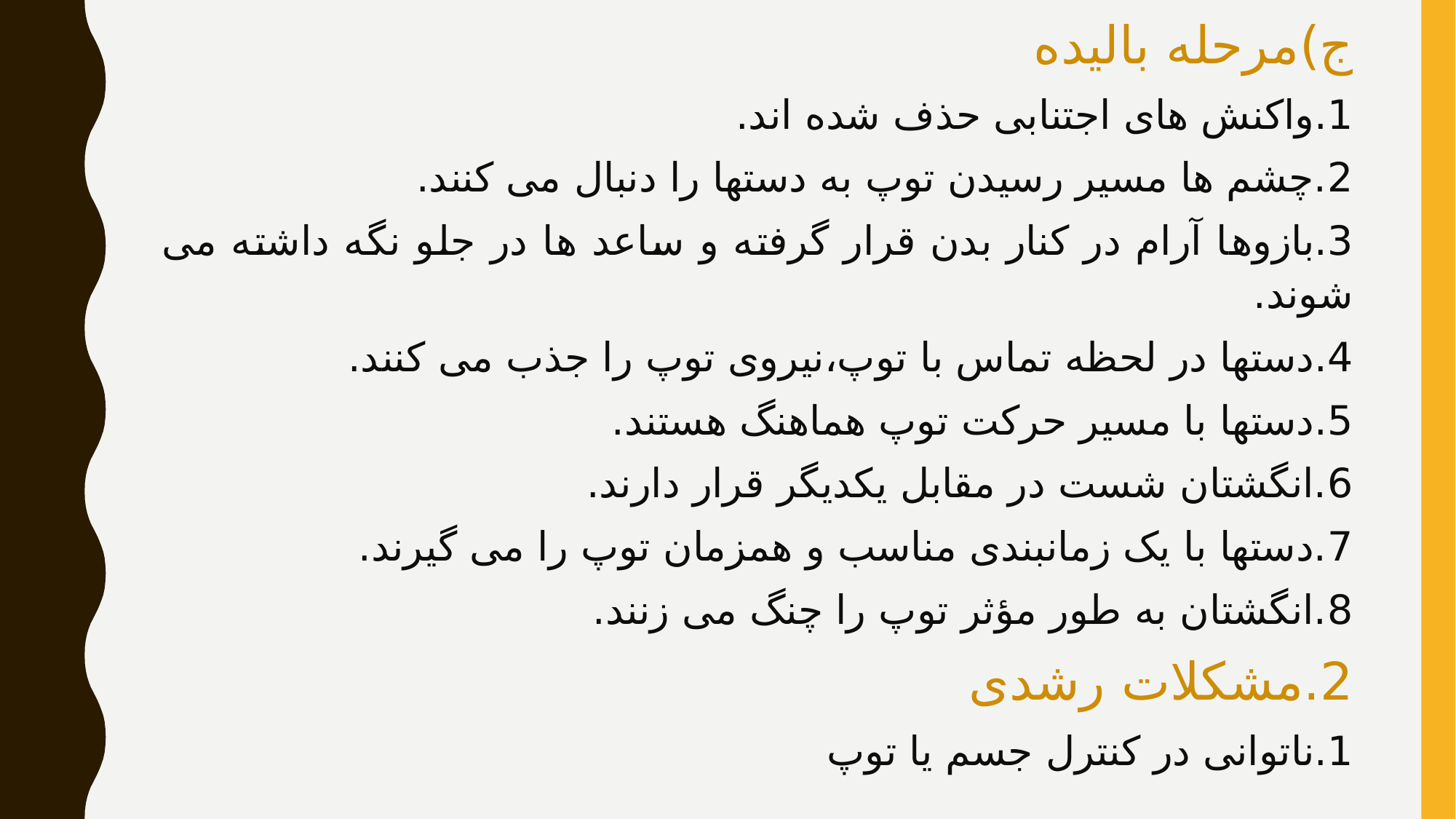

ج)مرحله بالیده
1.واکنش های اجتنابی حذف شده اند.
2.چشم ها مسیر رسیدن توپ به دستها را دنبال می کنند.
3.بازوها آرام در کنار بدن قرار گرفته و ساعد ها در جلو نگه داشته می شوند.
4.دستها در لحظه تماس با توپ،نیروی توپ را جذب می کنند.
5.دستها با مسیر حرکت توپ هماهنگ هستند.
6.انگشتان شست در مقابل یکدیگر قرار دارند.
7.دستها با یک زمانبندی مناسب و همزمان توپ را می گیرند.
8.انگشتان به طور مؤثر توپ را چنگ می زنند.
2.مشکلات رشدی
1.ناتوانی در کنترل جسم یا توپ